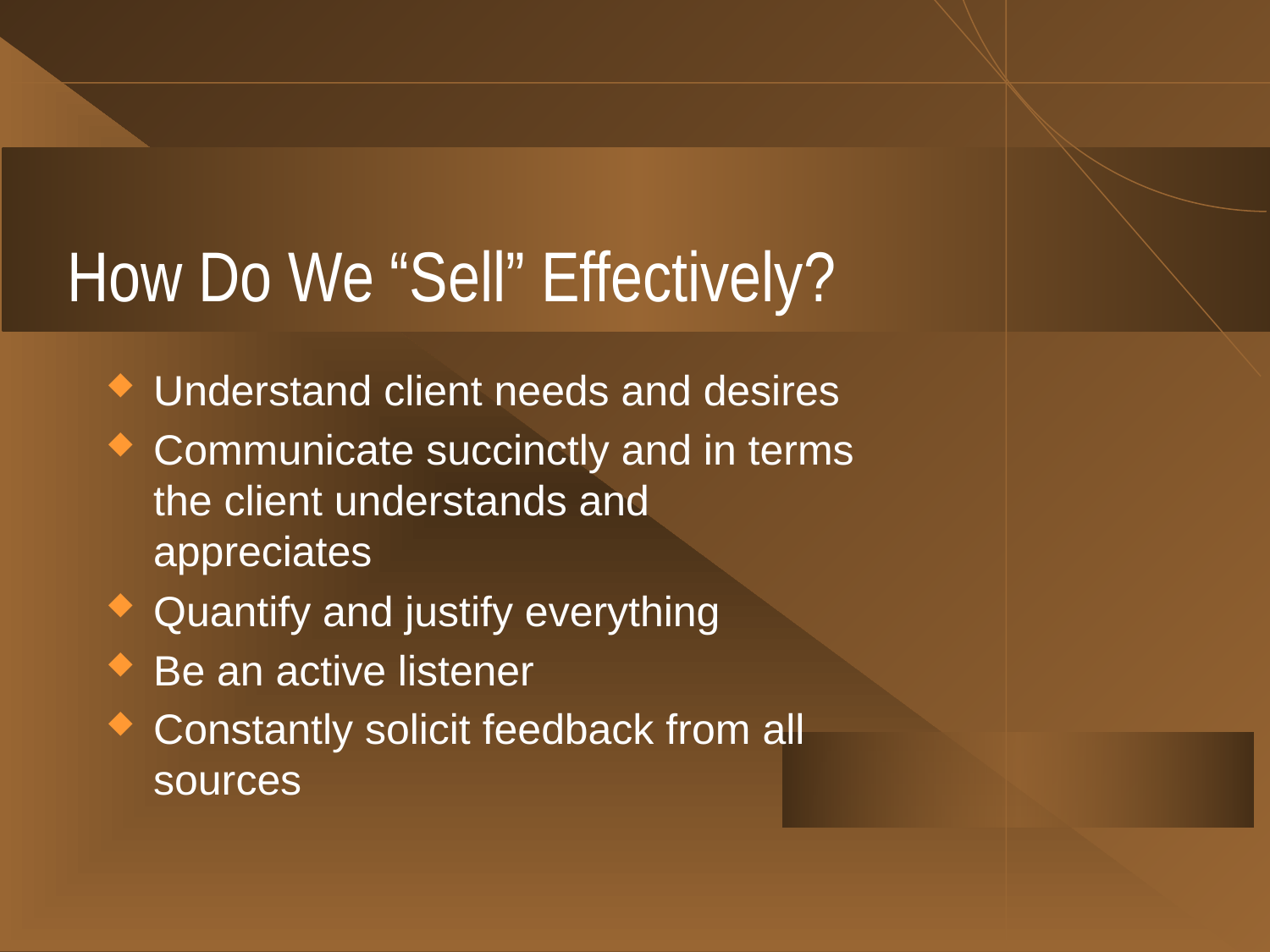

# How Do We “Sell” Effectively?
Understand client needs and desires
Communicate succinctly and in terms the client understands and appreciates
Quantify and justify everything
Be an active listener
Constantly solicit feedback from all sources